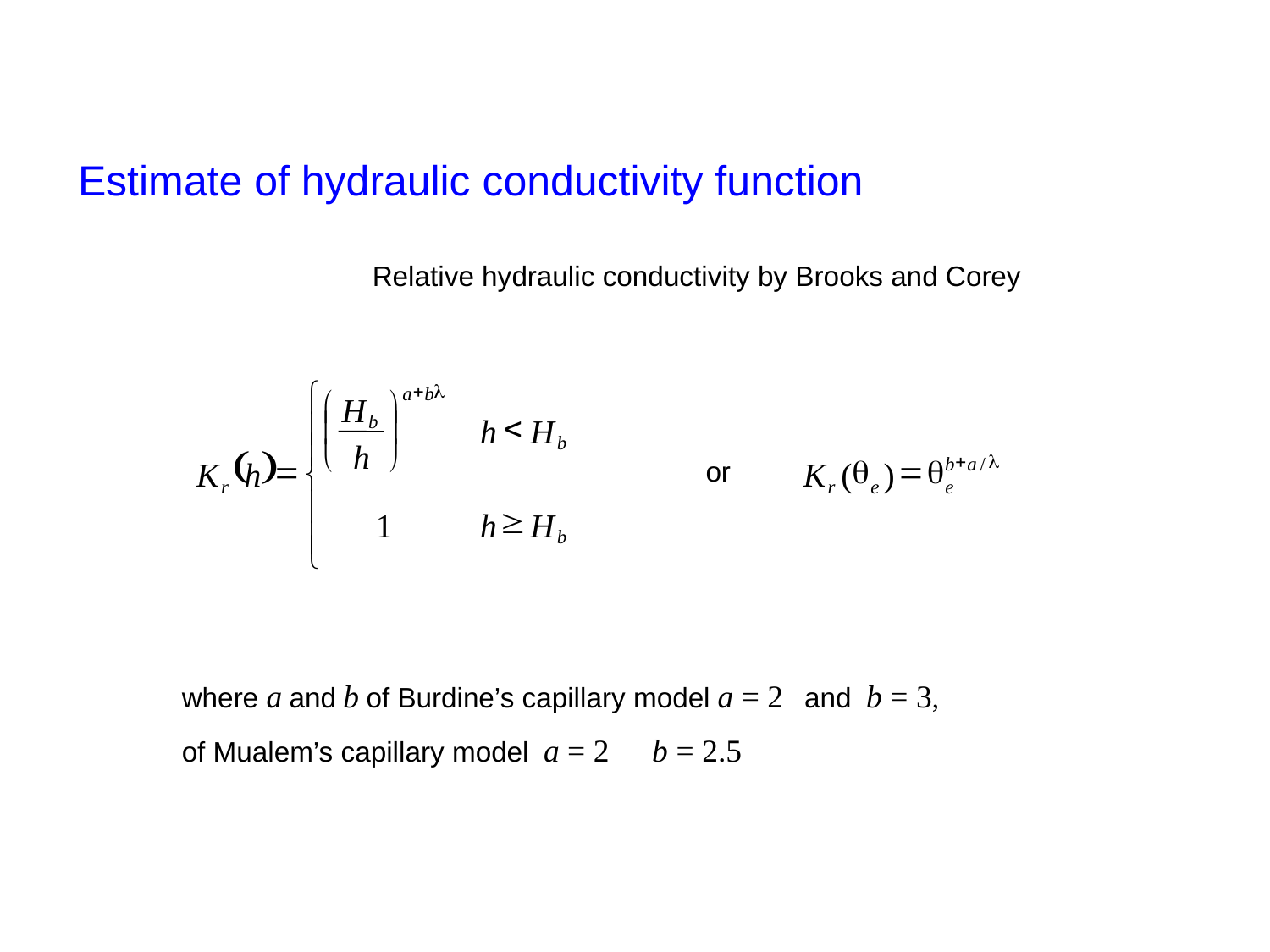

Estimate of hydraulic conductivity function

Relative hydraulic conductivity by Brooks and Corey

where a and b of Burdine’s capillary model a = 2   and  b = 3,
of Mualem’s capillary model  a = 2      b = 2.5

+
λ
a
b

H
<

b

h
H
b

h

(
)
+
λ
=
θ
=
θ
b
a
/
K
h
or
K
(
)

r
r
e
e

≥
1
h
H

b